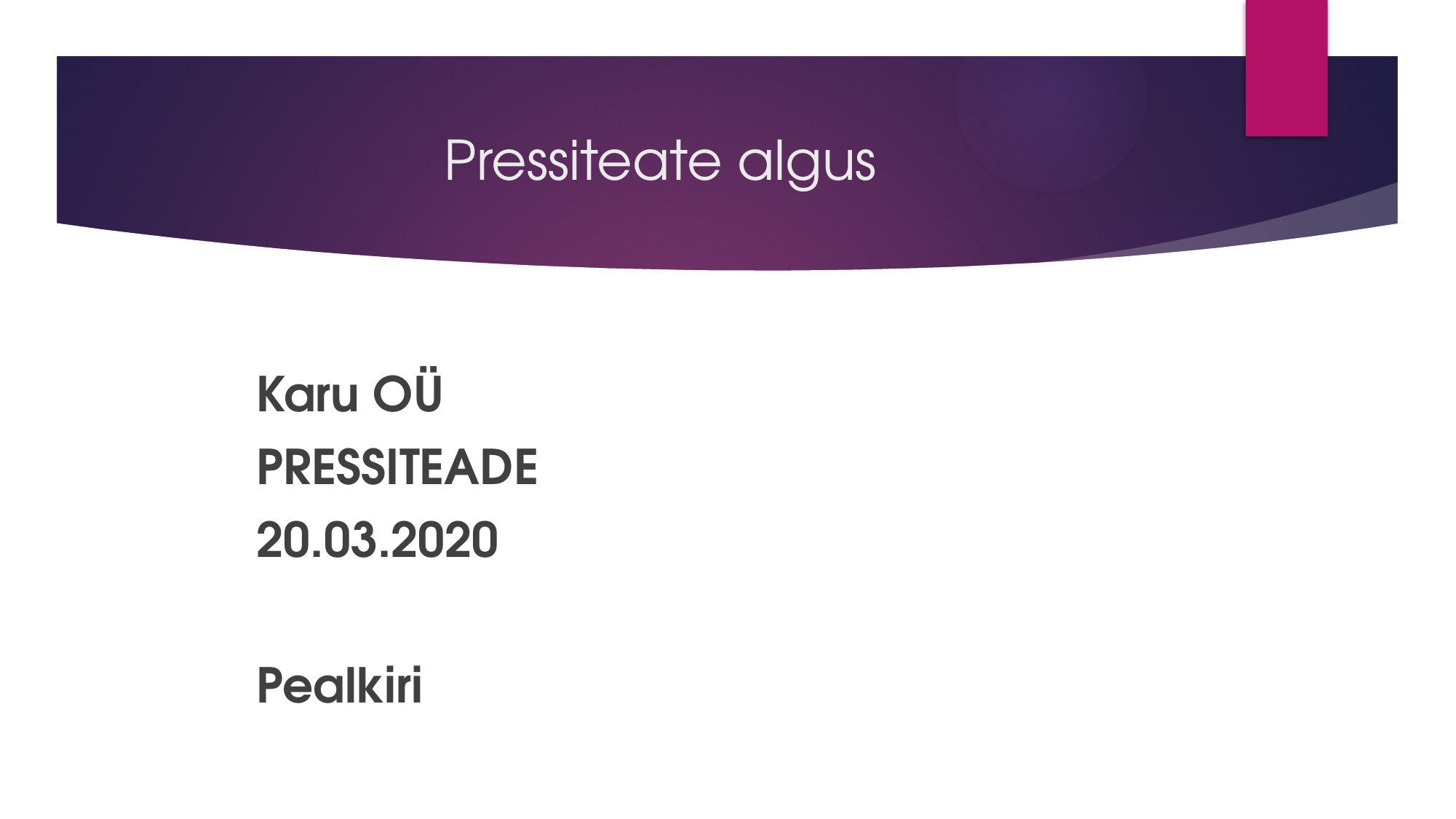

# Pressiteate algus

		Karu OÜ
		PRESSITEADE
		20.03.2020

							Pealkiri